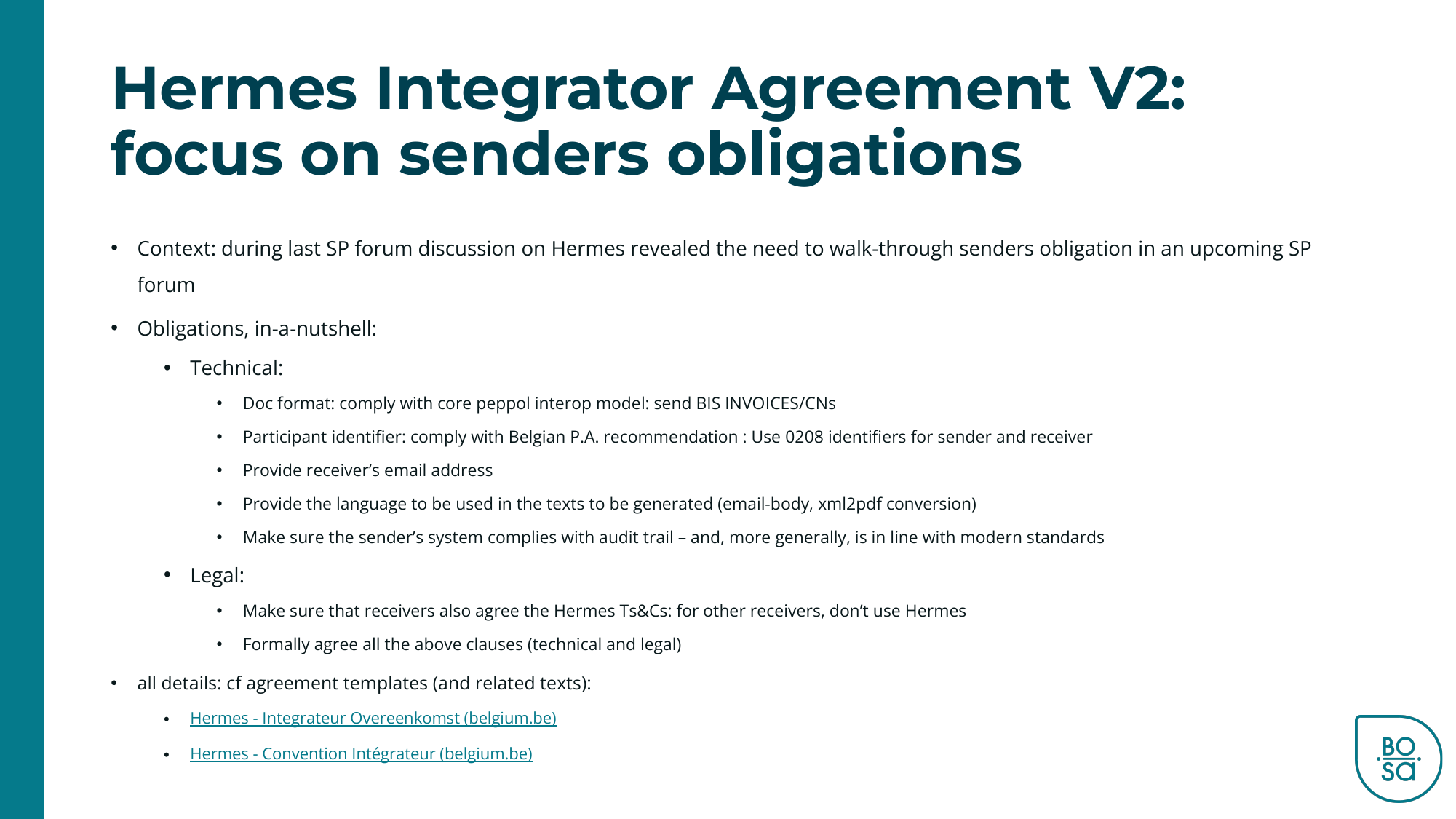

# Hermes Integrator Agreement V2: focus on senders obligations
Context: during last SP forum discussion on Hermes revealed the need to walk-through senders obligation in an upcoming SP forum
Obligations, in-a-nutshell:
Technical:
Doc format: comply with core peppol interop model: send BIS INVOICES/CNs
Participant identifier: comply with Belgian P.A. recommendation : Use 0208 identifiers for sender and receiver
Provide receiver’s email address
Provide the language to be used in the texts to be generated (email-body, xml2pdf conversion)
Make sure the sender’s system complies with audit trail – and, more generally, is in line with modern standards
Legal:
Make sure that receivers also agree the Hermes Ts&Cs: for other receivers, don’t use Hermes
Formally agree all the above clauses (technical and legal)
all details: cf agreement templates (and related texts):
Hermes - Integrateur Overeenkomst (belgium.be)
Hermes - Convention Intégrateur (belgium.be)